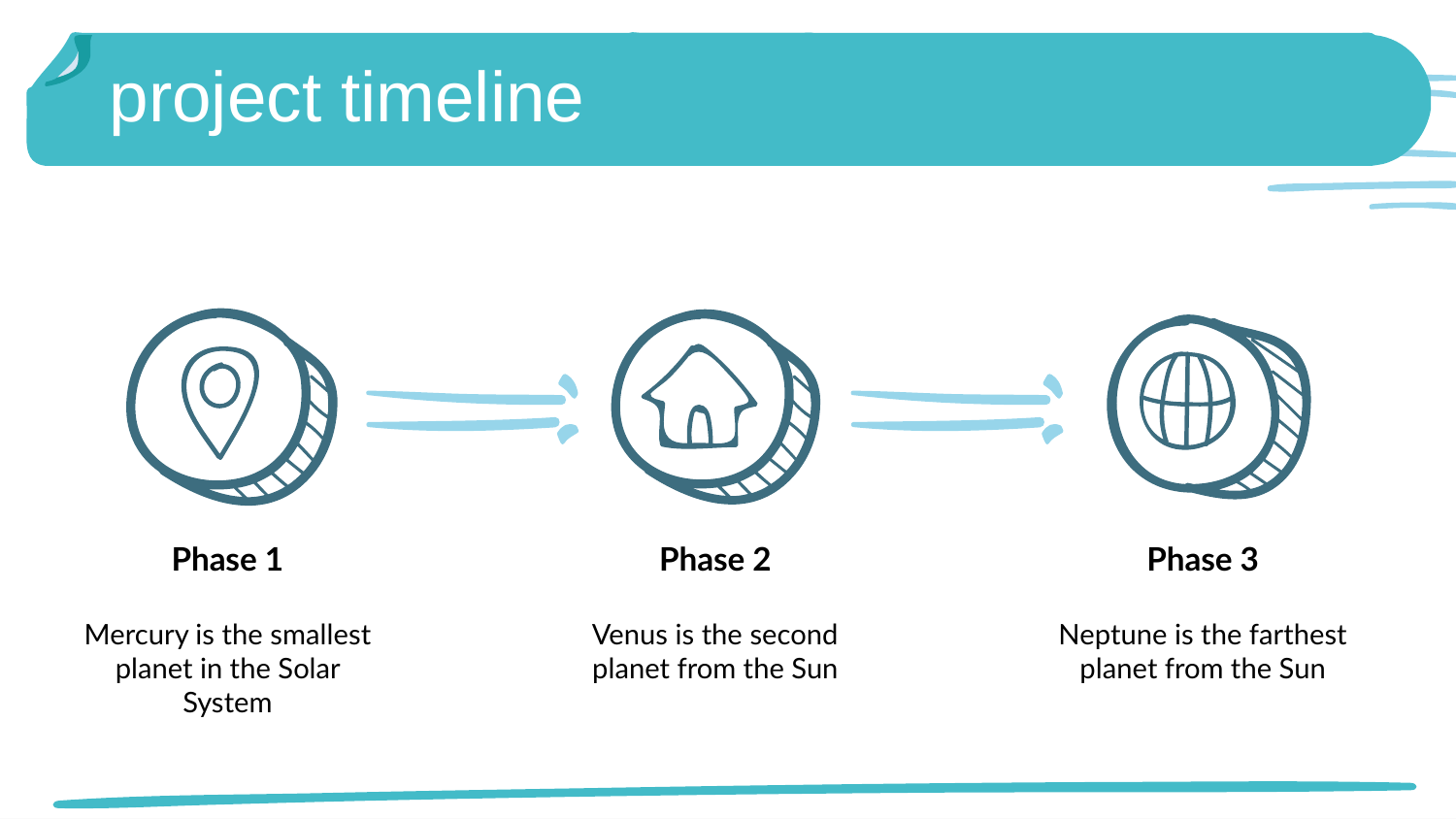

# project timeline

Phase 1
Phase 2
Phase 3
Mercury is the smallest planet in the Solar System
Venus is the second planet from the Sun
Neptune is the farthest planet from the Sun